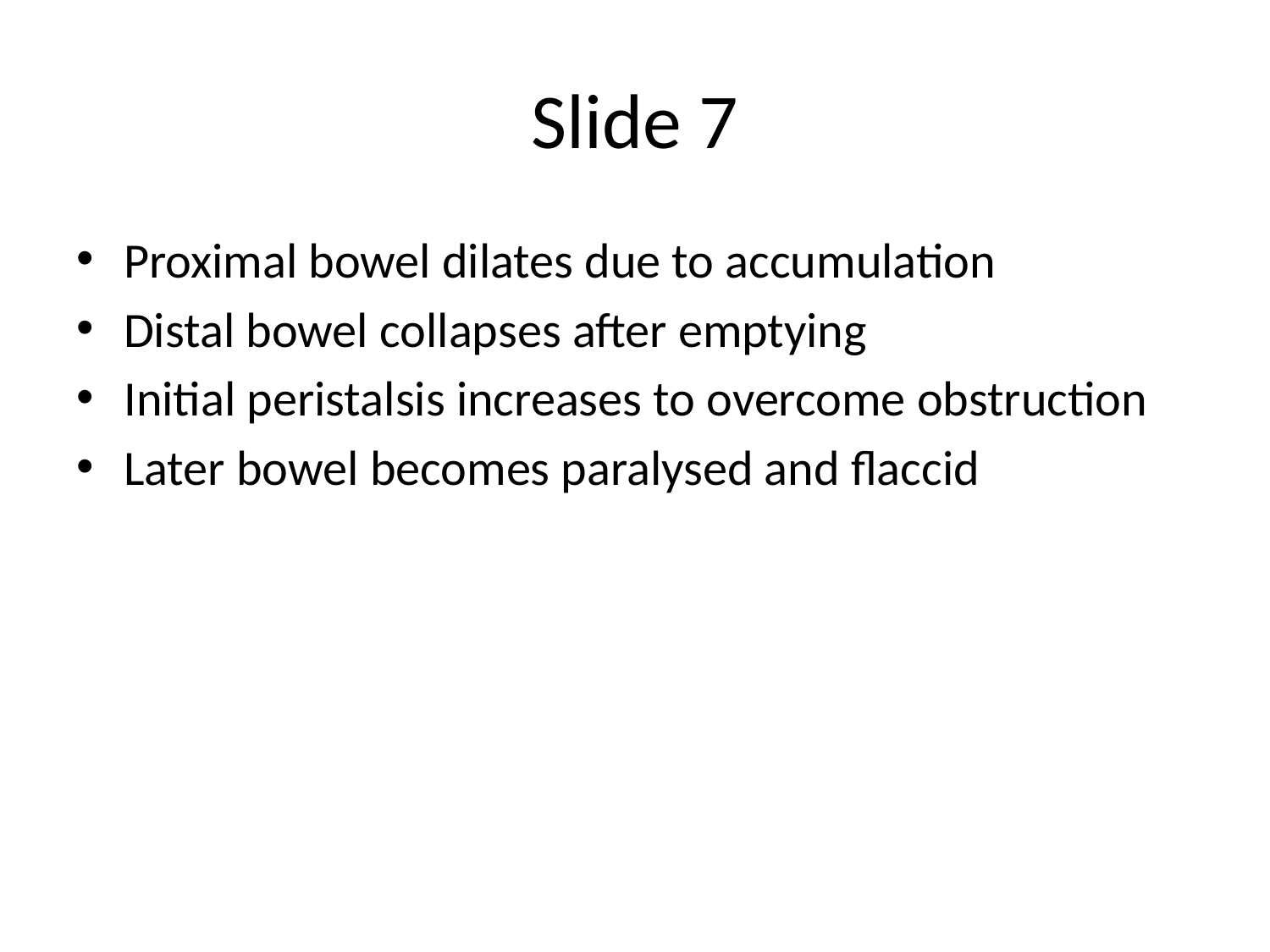

# Slide 7
Proximal bowel dilates due to accumulation
Distal bowel collapses after emptying
Initial peristalsis increases to overcome obstruction
Later bowel becomes paralysed and flaccid